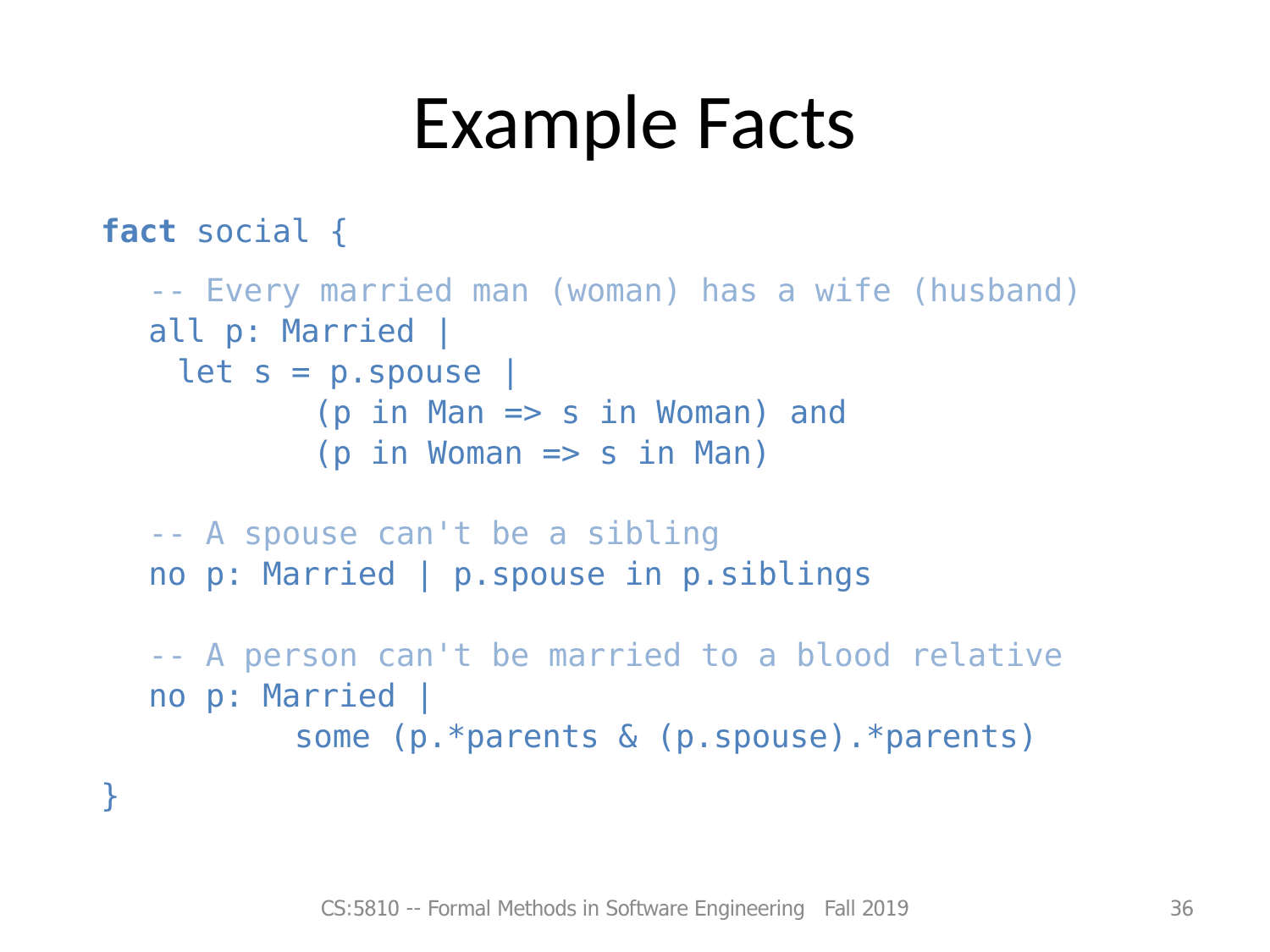

# Example Facts
fact social {

	-- Every married man (woman) has a wife (husband)
	all p: Married |
    let s = p.spouse |
		  (p in Man => s in Woman) and
		  (p in Woman => s in Man)

	-- A spouse can't be a sibling
	no p: Married | p.spouse in p.siblings

	-- A person can't be married to a blood relative
	no p: Married |
		 some (p.*parents & (p.spouse).*parents)

}
CS:5810 -- Formal Methods in Software Engineering   Fall 2019
36